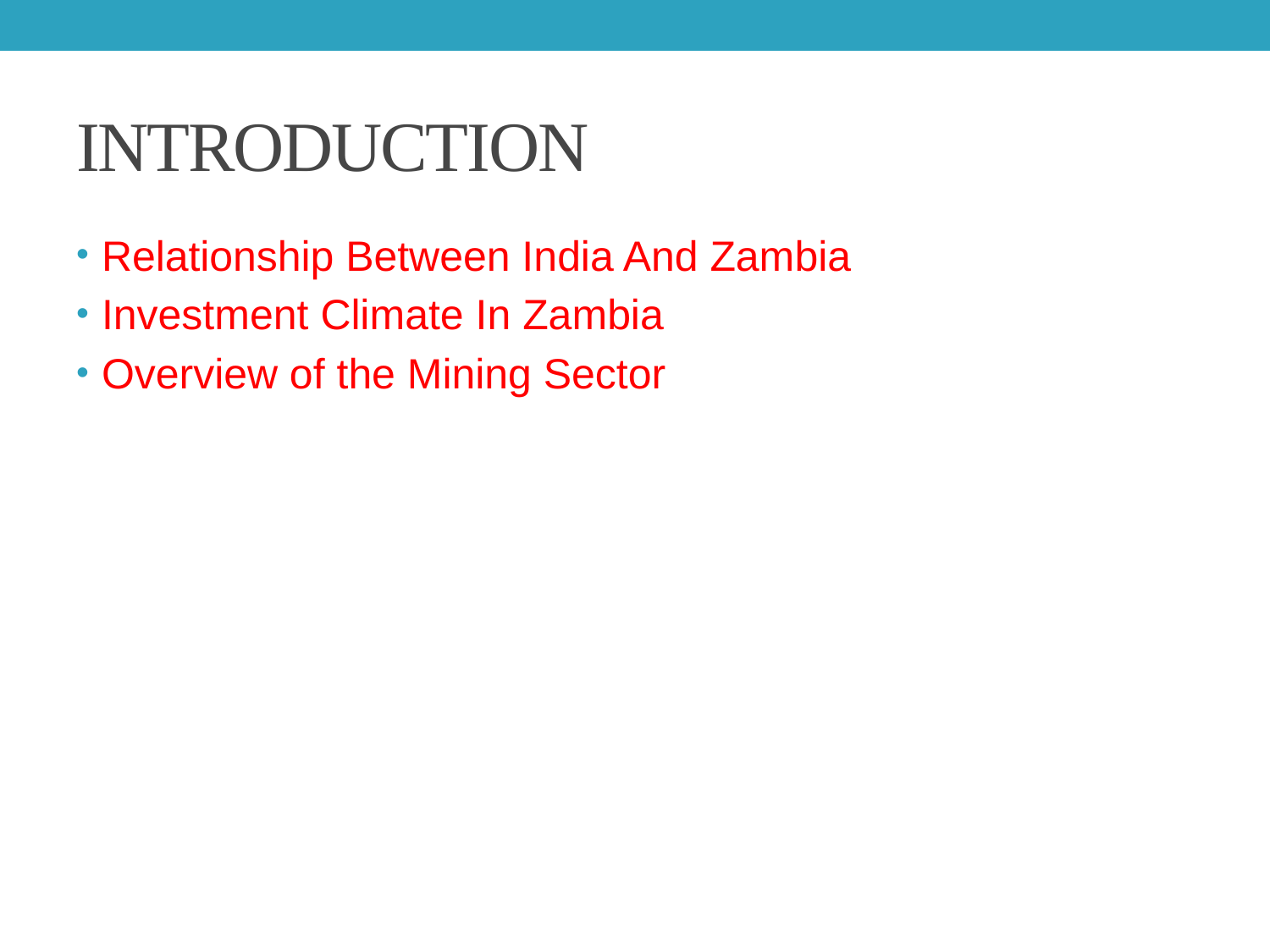

# INTRODUCTION
Relationship Between India And Zambia
Investment Climate In Zambia
Overview of the Mining Sector